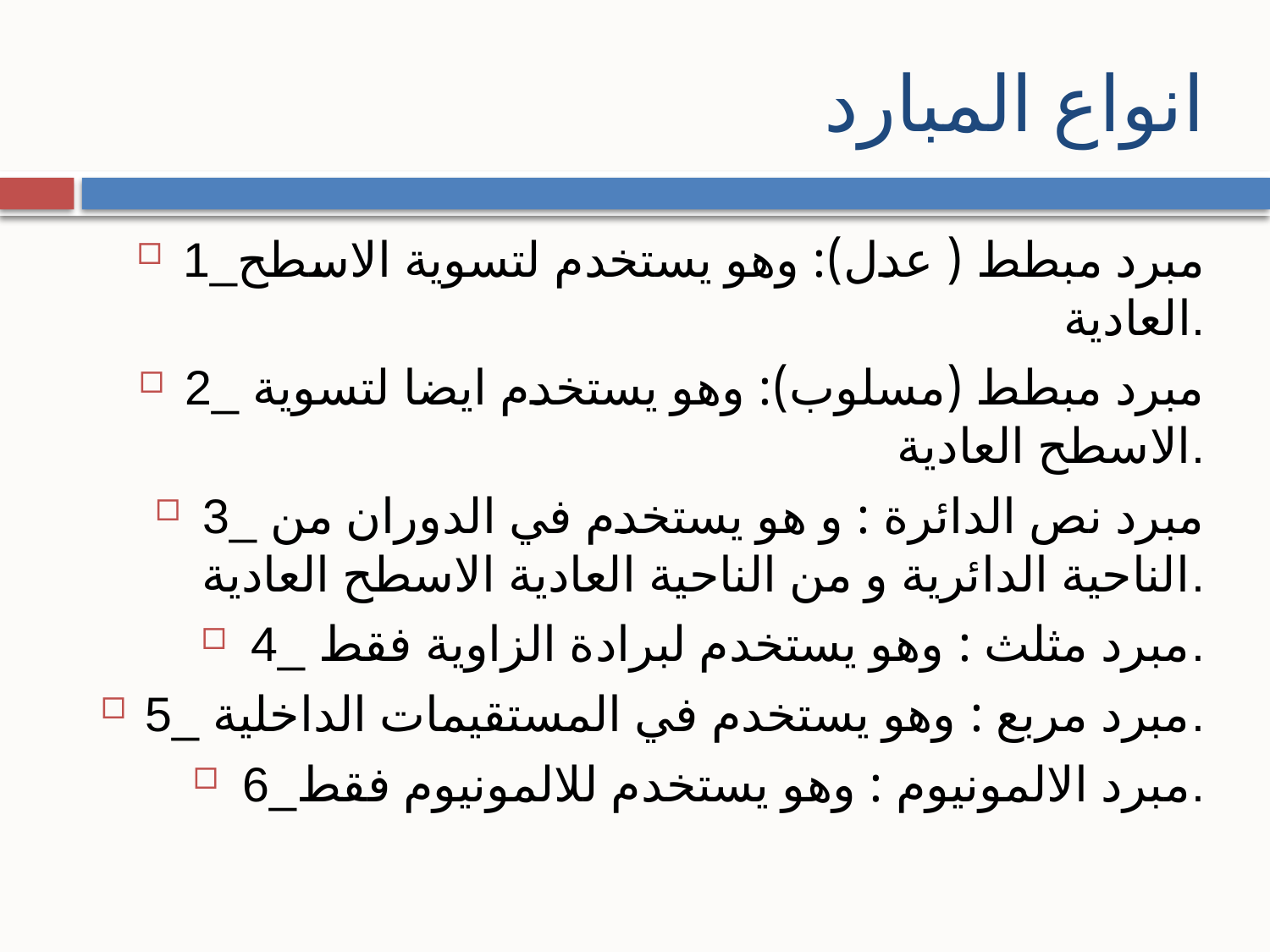

# انواع المبارد
1_مبرد مبطط ( عدل): وهو يستخدم لتسوية الاسطح العادية.
2_ مبرد مبطط (مسلوب): وهو يستخدم ايضا لتسوية الاسطح العادية.
3_ مبرد نص الدائرة : و هو يستخدم في الدوران من الناحية الدائرية و من الناحية العادية الاسطح العادية.
4_ مبرد مثلث : وهو يستخدم لبرادة الزاوية فقط.
5_ مبرد مربع : وهو يستخدم في المستقيمات الداخلية.
6_مبرد الالمونيوم : وهو يستخدم للالمونيوم فقط.